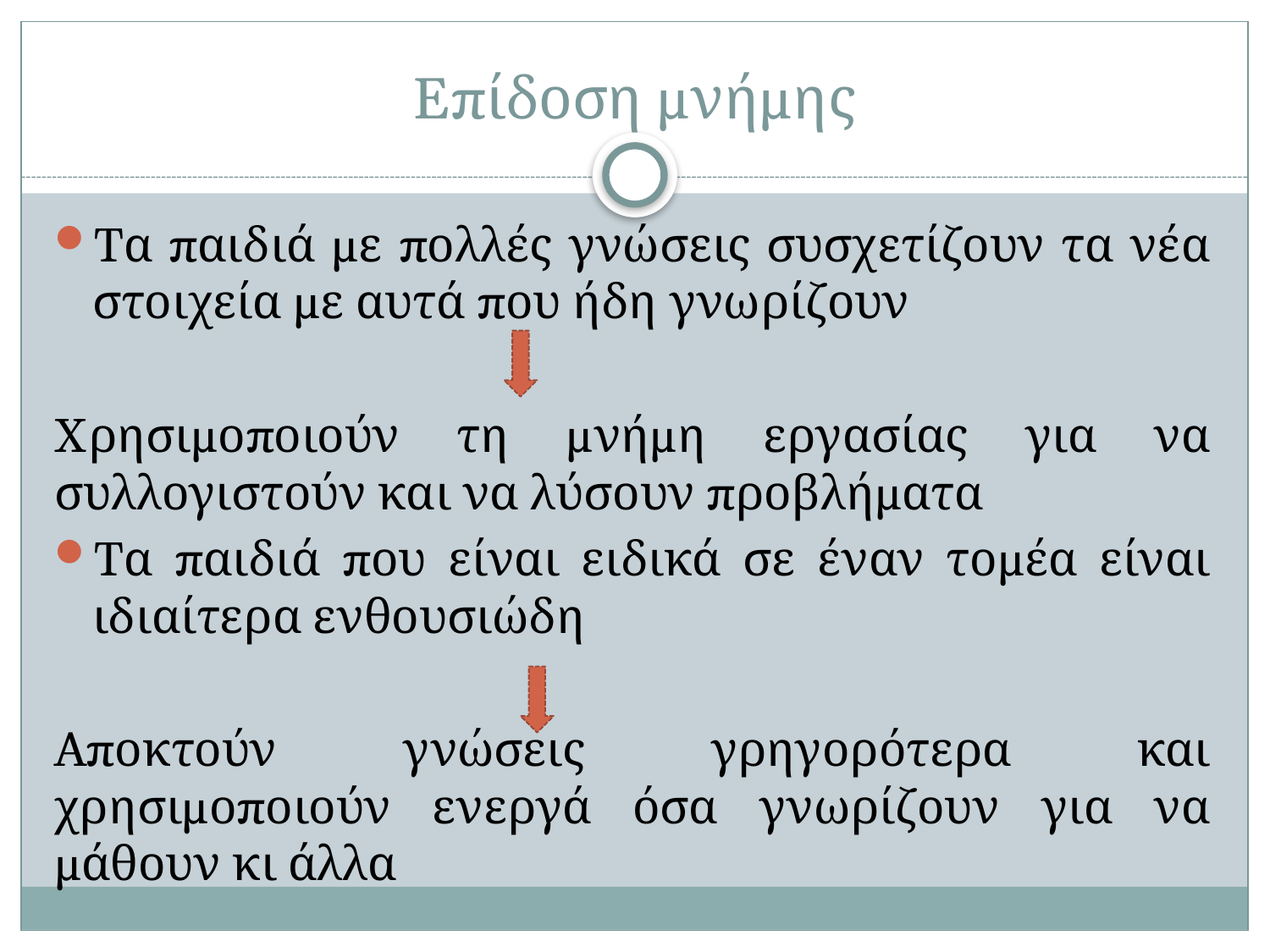

# Επίδοση μνήμης
Τα παιδιά με πολλές γνώσεις συσχετίζουν τα νέα στοιχεία με αυτά που ήδη γνωρίζουν

Χρησιμοποιούν τη μνήμη εργασίας για να συλλογιστούν και να λύσουν προβλήματα
Τα παιδιά που είναι ειδικά σε έναν τομέα είναι ιδιαίτερα ενθουσιώδη

Αποκτούν γνώσεις γρηγορότερα και χρησιμοποιούν ενεργά όσα γνωρίζουν για να μάθουν κι άλλα